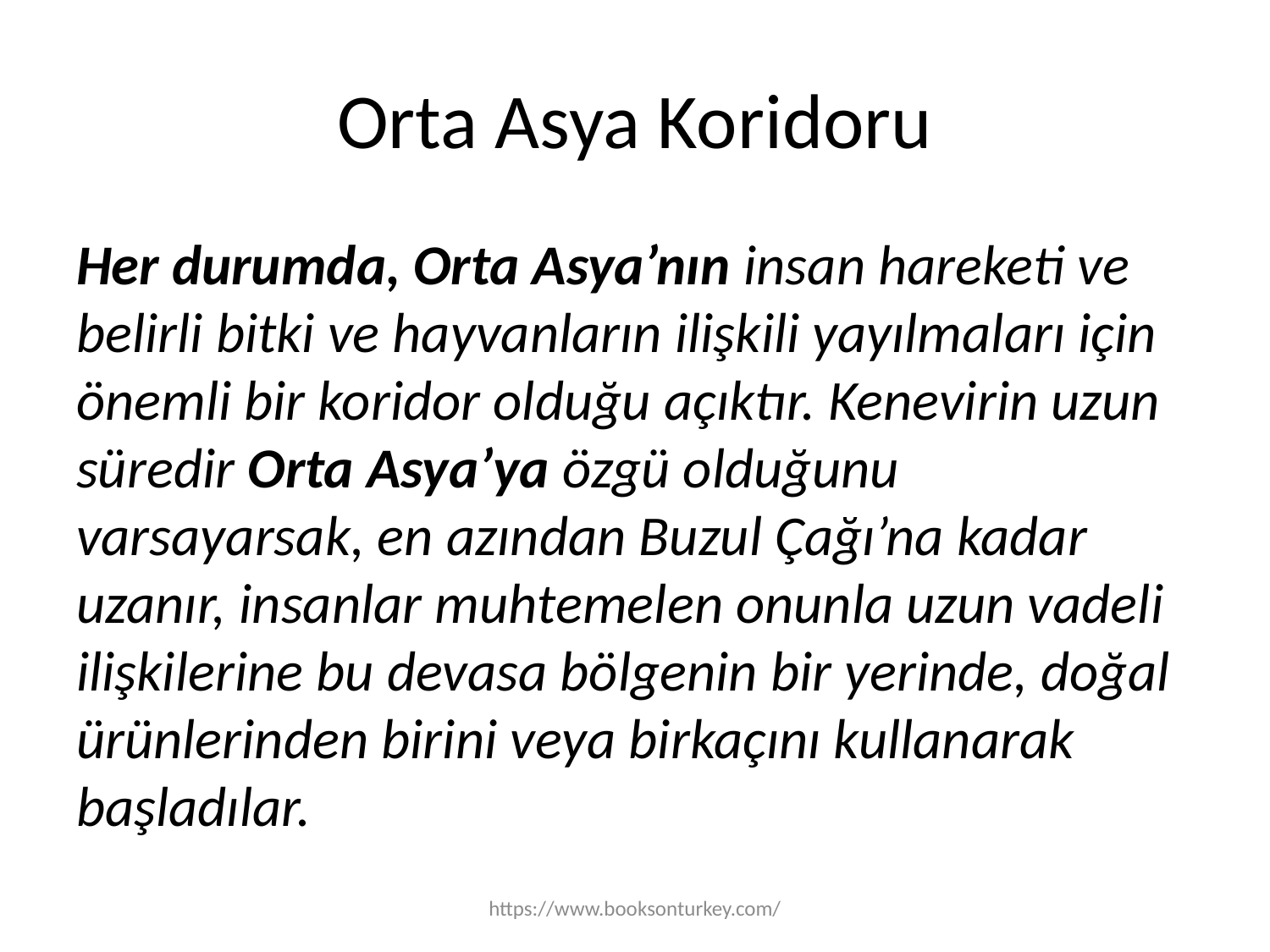

# Orta Asya Koridoru
Her durumda, Orta Asya’nın insan hareketi ve belirli bitki ve hayvanların ilişkili yayılmaları için önemli bir koridor olduğu açıktır. Kenevirin uzun süredir Orta Asya’ya özgü olduğunu varsayarsak, en azından Buzul Çağı’na kadar uzanır, insanlar muhtemelen onunla uzun vadeli ilişkilerine bu devasa bölgenin bir yerinde, doğal ürünlerinden birini veya birkaçını kullanarak başladılar.

https://www.booksonturkey.com/